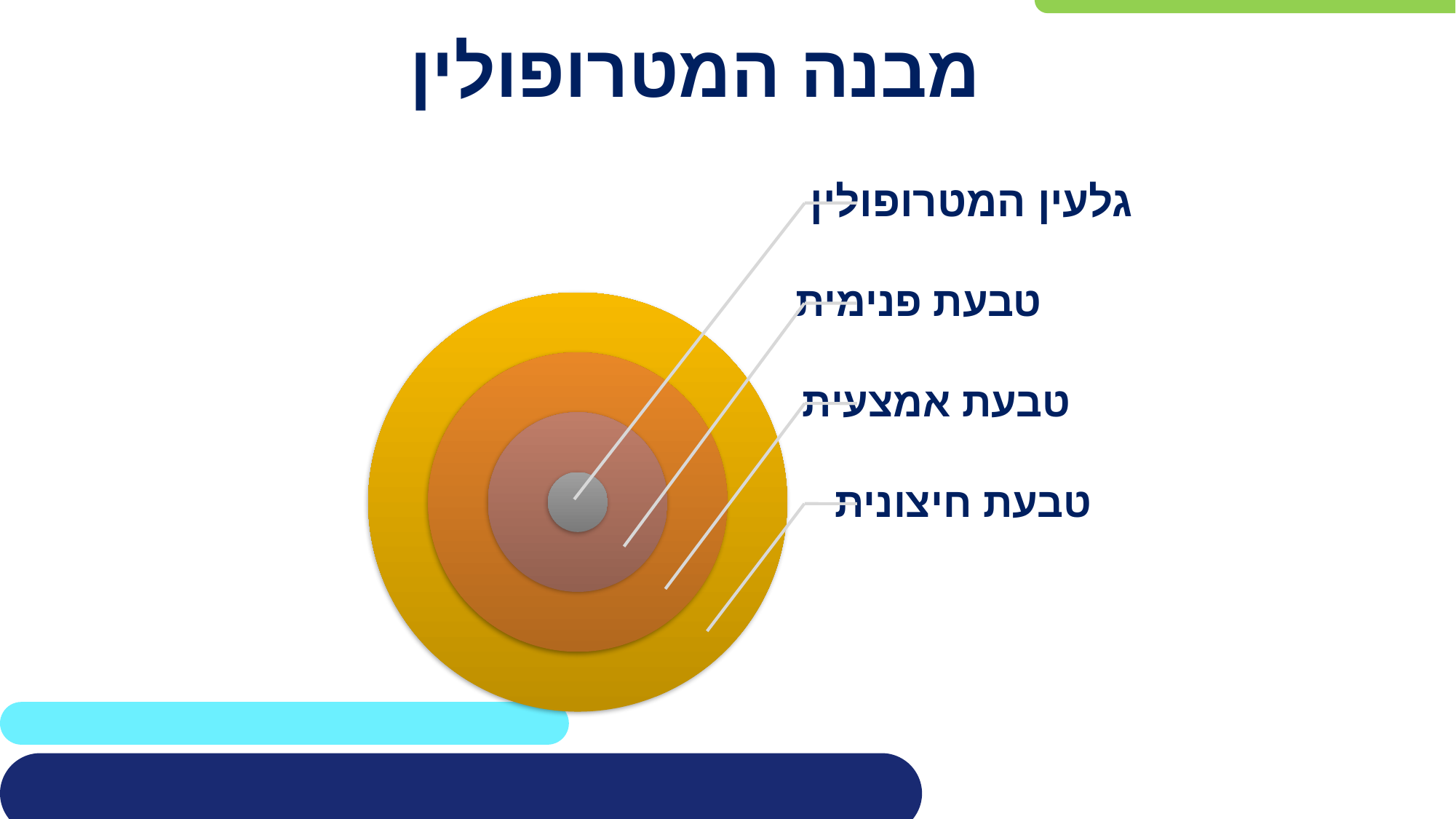

# מבנה המטרופולין
גלעין המטרופולין
טבעת פנימית
טבעת אמצעית
טבעת חיצונית